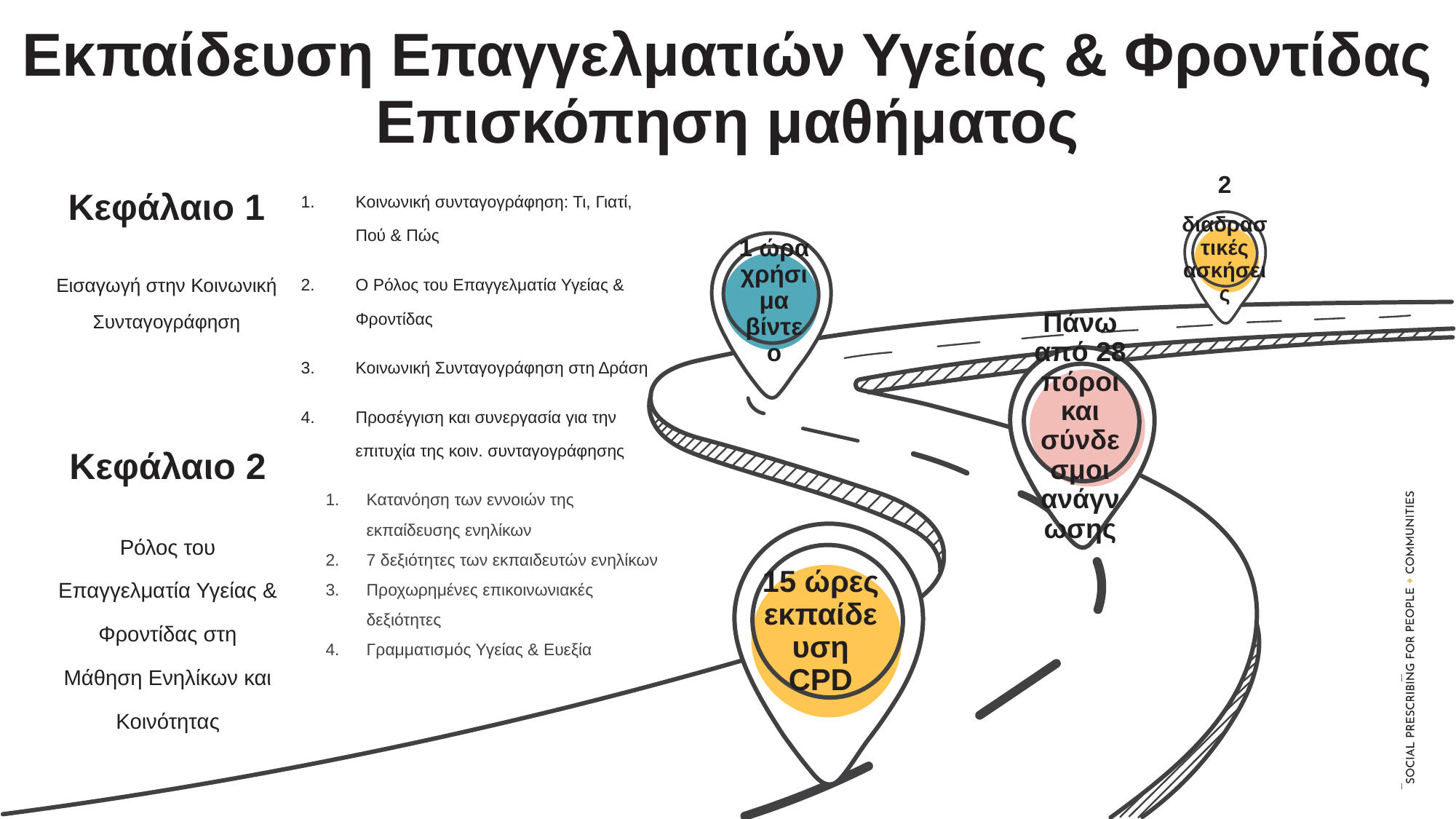

Εκπαίδευση Επαγγελματιών Υγείας & Φροντίδας
Επισκόπηση μαθήματος
Κεφάλαιο 1
2
διαδραστικές ασκήσεις
Κοινωνική συνταγογράφηση: Τι, Γιατί, Πού & Πώς
Ο Ρόλος του Επαγγελματία Υγείας & Φροντίδας
Κοινωνική Συνταγογράφηση στη Δράση
Προσέγγιση και συνεργασία για την επιτυχία της κοιν. συνταγογράφησης

Εισαγωγή στην Κοινωνική Συνταγογράφηση
1 ώρα χρήσιμα βίντεο

Πάνω από 28 πόροι και σύνδεσμοι ανάγνωσης
Κεφάλαιο 2
Κατανόηση των εννοιών της εκπαίδευσης ενηλίκων
7 δεξιότητες των εκπαιδευτών ενηλίκων
Προχωρημένες επικοινωνιακές δεξιότητες
Γραμματισμός Υγείας & Ευεξία

Ρόλος του Επαγγελματία Υγείας & Φροντίδας στη Μάθηση Ενηλίκων και Κοινότητας

15 ώρες εκπαίδευση CPD